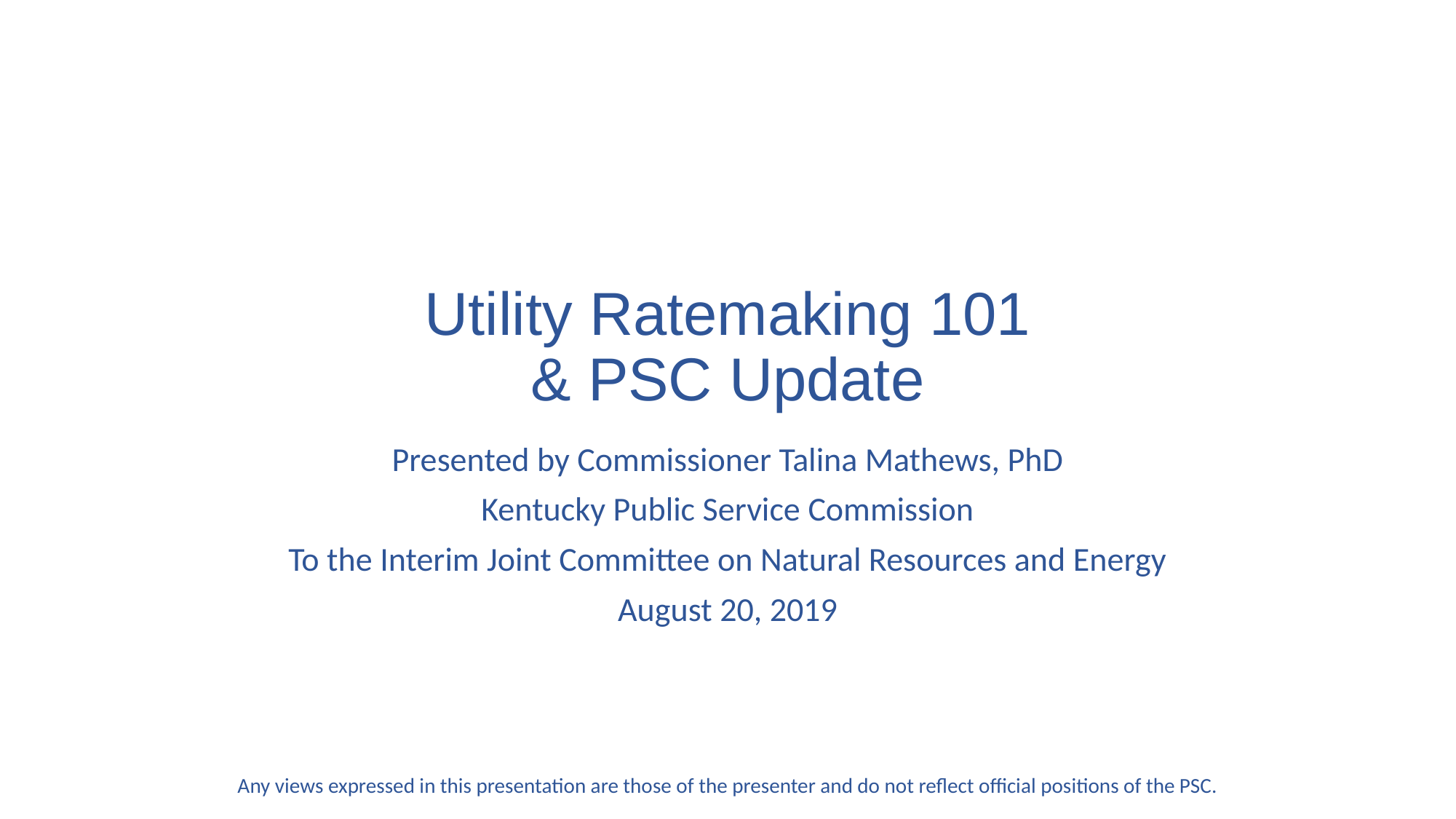

# Utility Ratemaking 101 & PSC Update
Presented by Commissioner Talina Mathews, PhD
Kentucky Public Service Commission
To the Interim Joint Committee on Natural Resources and Energy
August 20, 2019
Any views expressed in this presentation are those of the presenter and do not reflect official positions of the PSC.